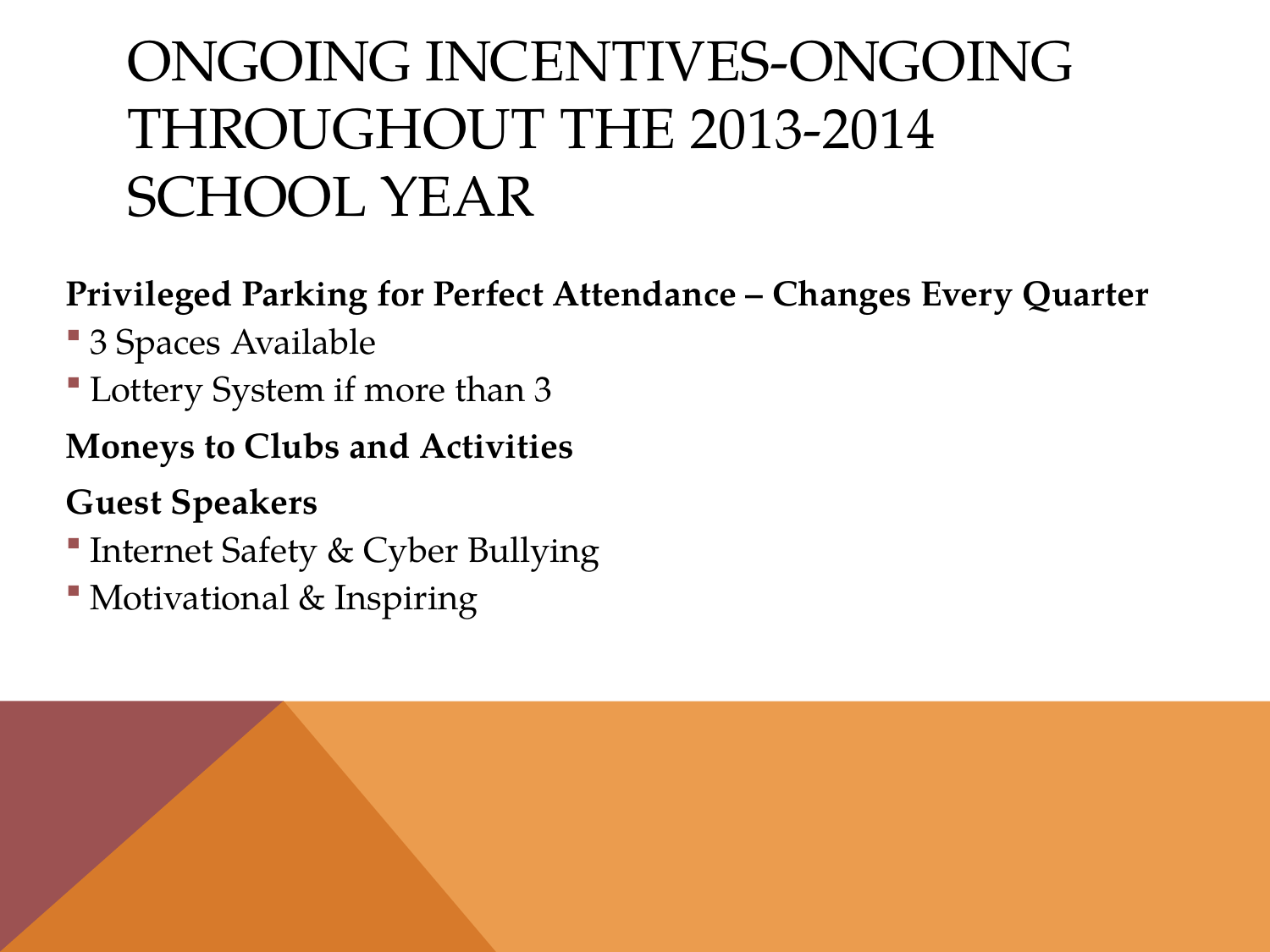

# Ongoing Incentives-Ongoing Throughout the 2013-2014 School Year
Privileged Parking for Perfect Attendance – Changes Every Quarter
3 Spaces Available
Lottery System if more than 3
Moneys to Clubs and Activities
Guest Speakers
Internet Safety & Cyber Bullying
Motivational & Inspiring